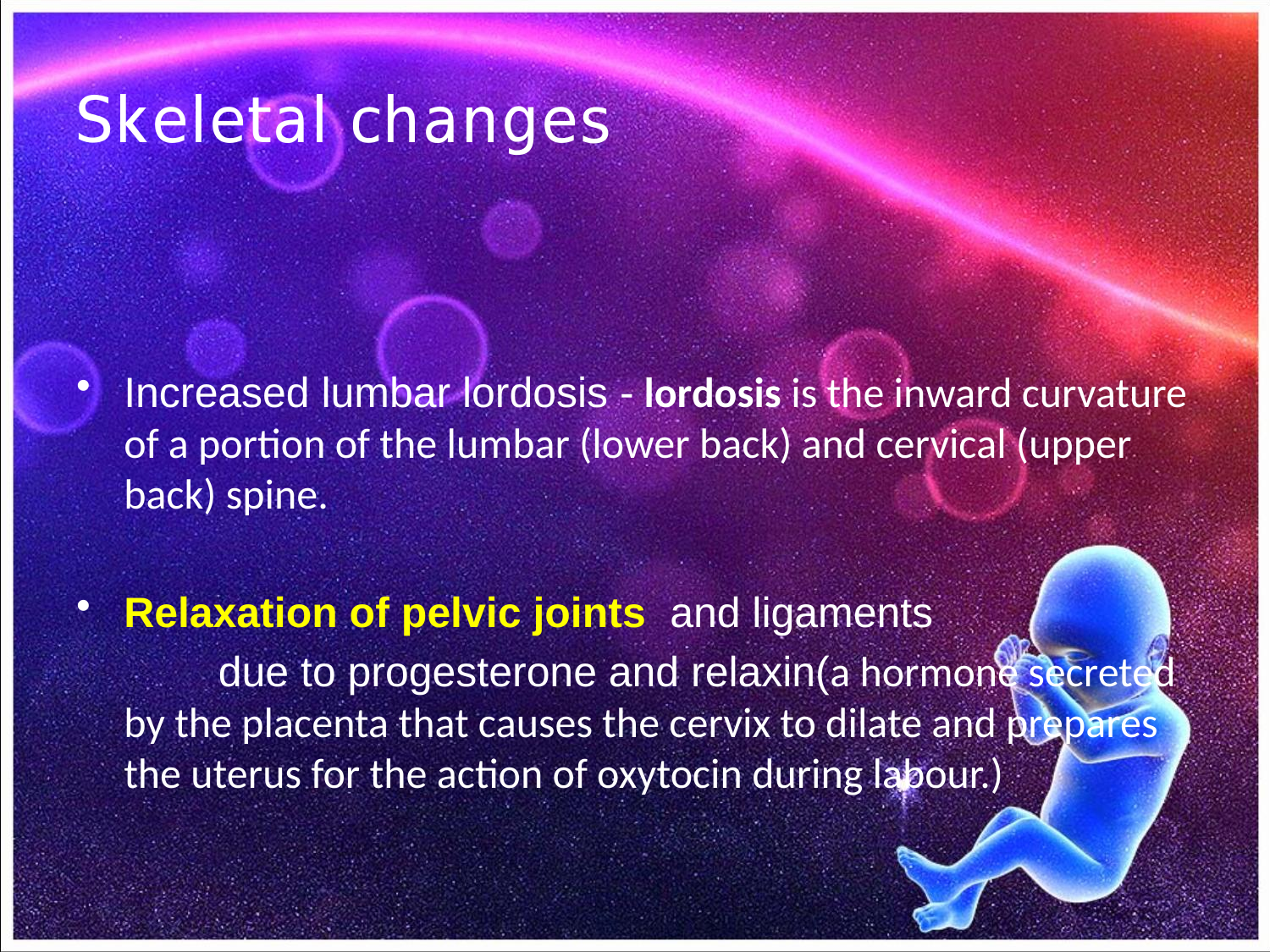

# Skeletal changes

Increased lumbar lordosis - lordosis is the inward curvature of a portion of the lumbar (lower back) and cervical (upper back) spine.

Relaxation of pelvic joints  and ligaments
            due to progesterone and relaxin(a hormone secreted by the placenta that causes the cervix to dilate and prepares the uterus for the action of oxytocin during labour.)